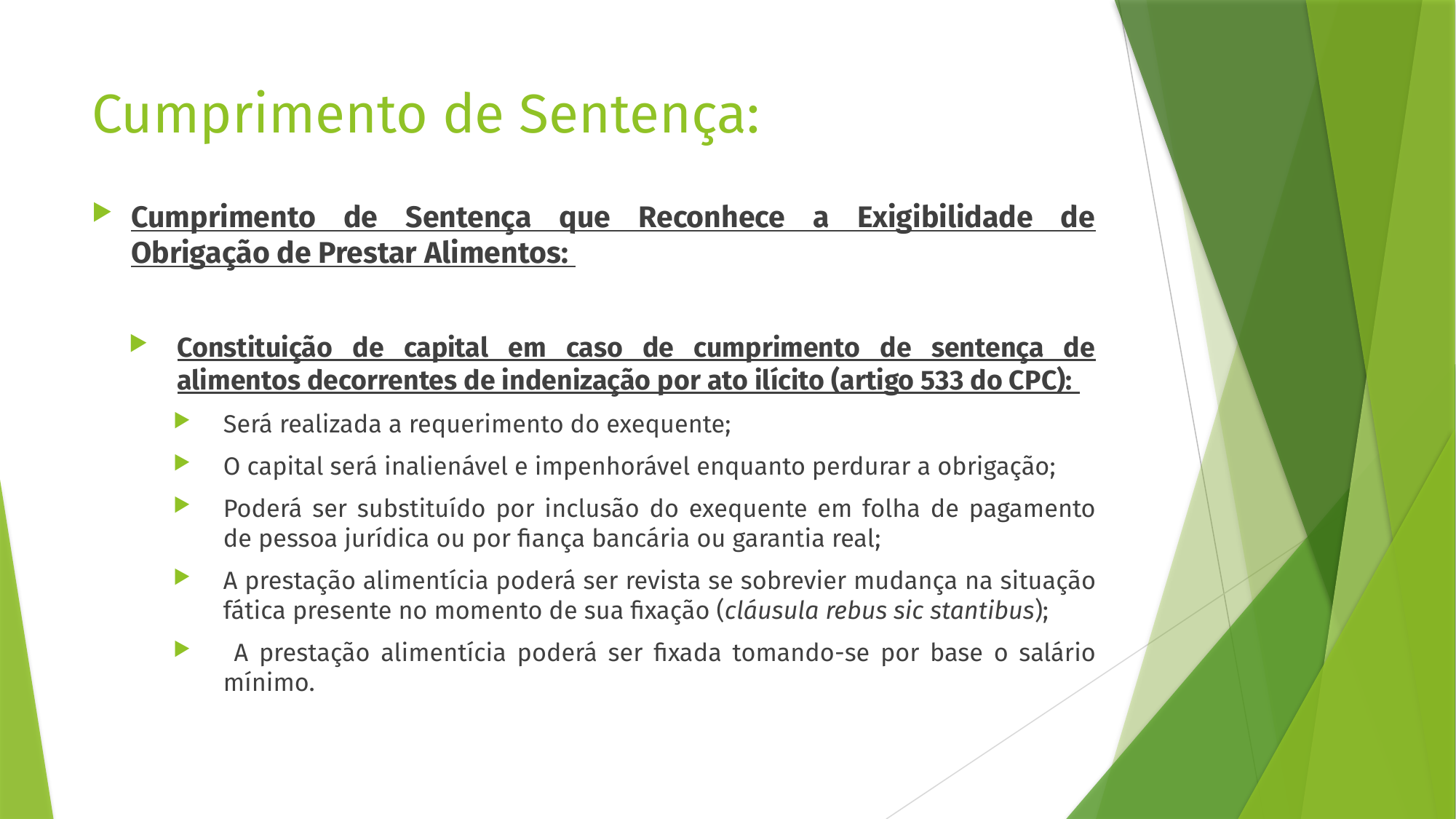

# Cumprimento de Sentença:
Cumprimento de Sentença que Reconhece a Exigibilidade de Obrigação de Prestar Alimentos:

Constituição de capital em caso de cumprimento de sentença de alimentos decorrentes de indenização por ato ilícito (artigo 533 do CPC):
Será realizada a requerimento do exequente;
O capital será inalienável e impenhorável enquanto perdurar a obrigação;
Poderá ser substituído por inclusão do exequente em folha de pagamento de pessoa jurídica ou por fiança bancária ou garantia real;
A prestação alimentícia poderá ser revista se sobrevier mudança na situação fática presente no momento de sua fixação (cláusula rebus sic stantibus);
 A prestação alimentícia poderá ser fixada tomando-se por base o salário mínimo.